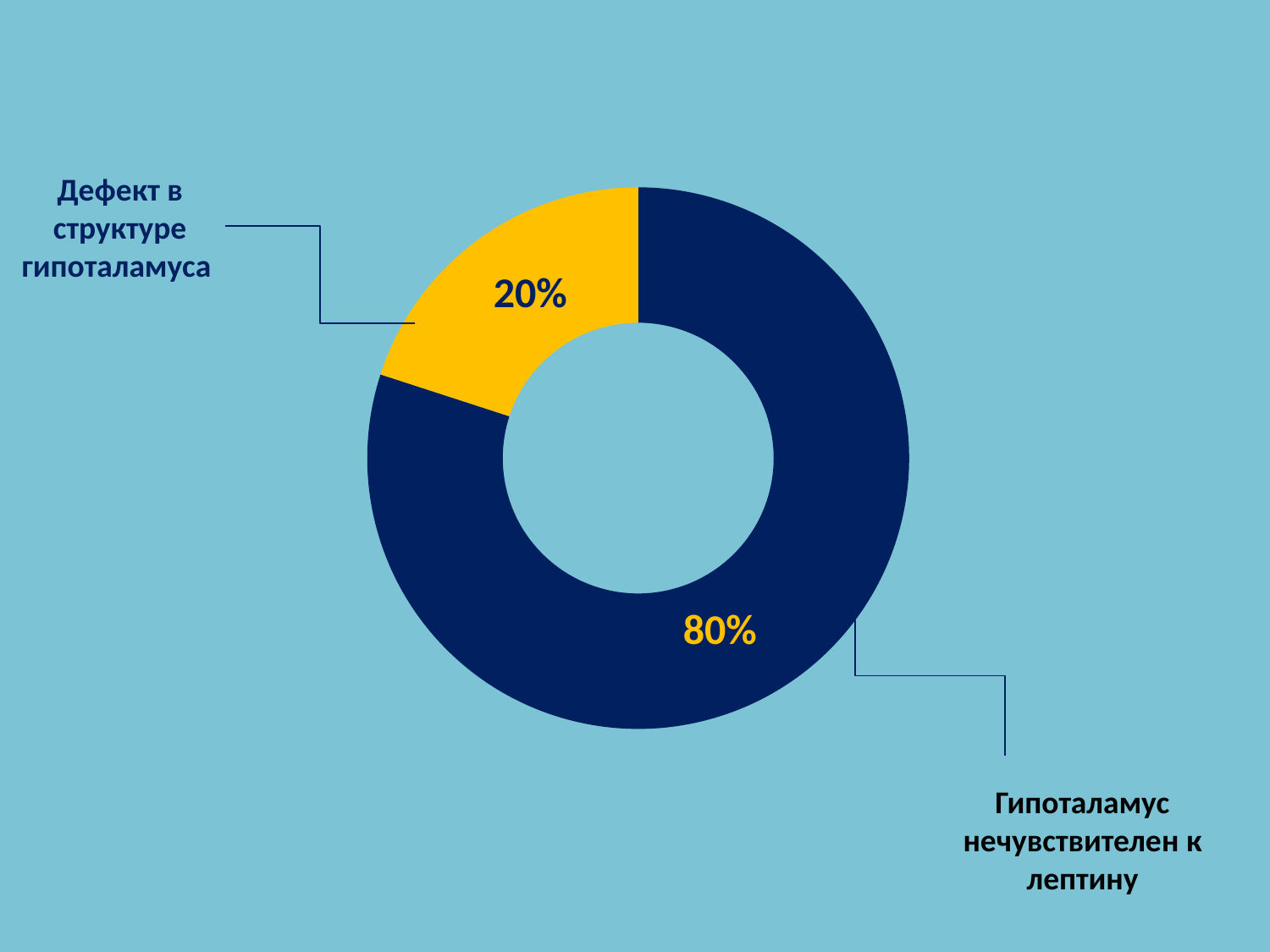

Дефект в структуре гипоталамуса

### Chart

| Category | Столбец1 |
|---|---|
|  | 0.8 |
|  | 0.2 |
20%
80%
Гипоталамус нечувствителен к лептину